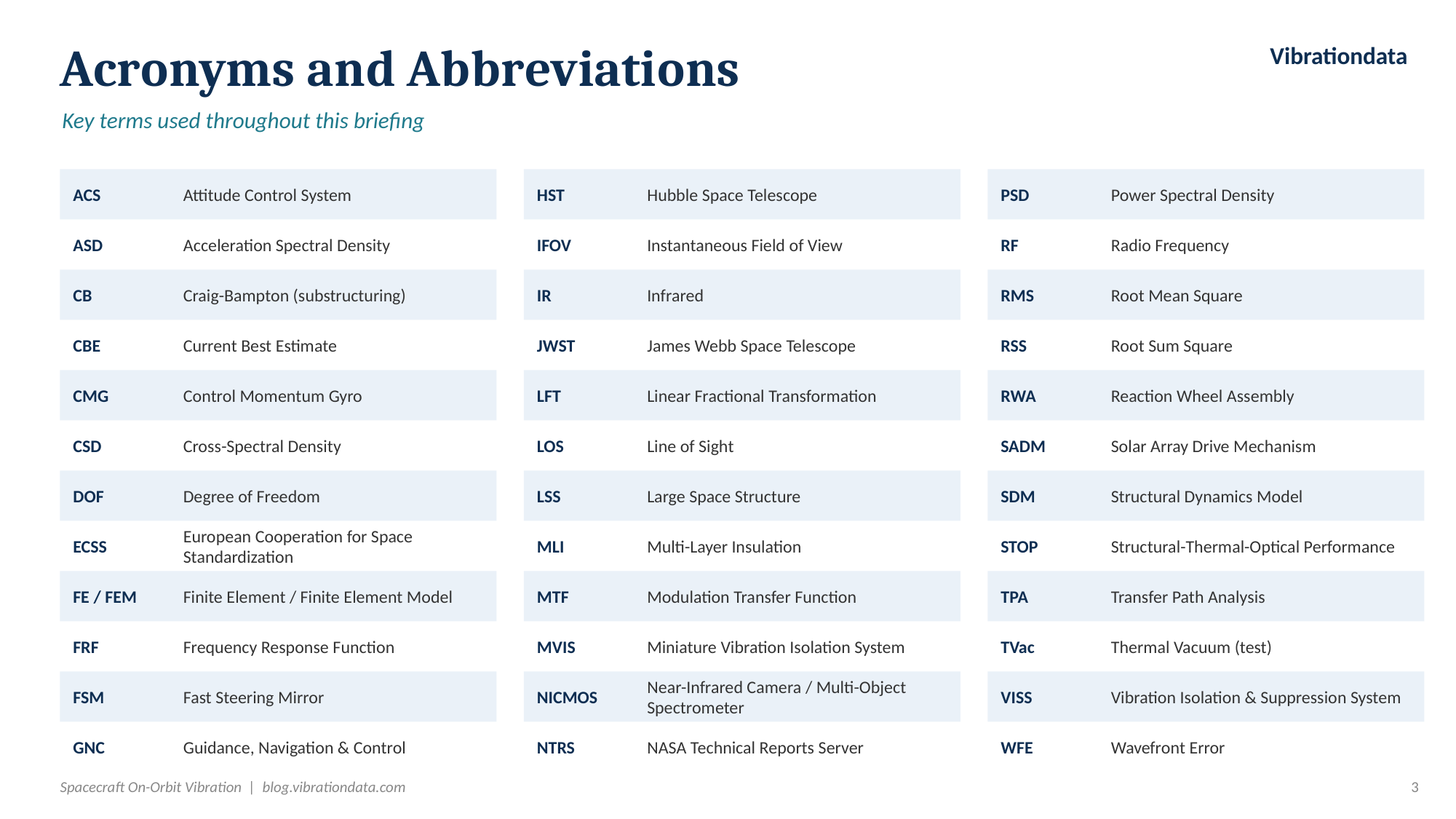

Acronyms and Abbreviations
Vibrationdata
Key terms used throughout this briefing

ACS
Attitude Control System

HST
Hubble Space Telescope

PSD
Power Spectral Density
ASD
Acceleration Spectral Density
IFOV
Instantaneous Field of View
RF
Radio Frequency

CB
Craig-Bampton (substructuring)

IR
Infrared

RMS
Root Mean Square
CBE
Current Best Estimate
JWST
James Webb Space Telescope
RSS
Root Sum Square

CMG
Control Momentum Gyro

LFT
Linear Fractional Transformation

RWA
Reaction Wheel Assembly
CSD
Cross-Spectral Density
LOS
Line of Sight
SADM
Solar Array Drive Mechanism

DOF
Degree of Freedom

LSS
Large Space Structure

SDM
Structural Dynamics Model
ECSS
European Cooperation for Space Standardization
MLI
Multi-Layer Insulation
STOP
Structural-Thermal-Optical Performance

FE / FEM
Finite Element / Finite Element Model

MTF
Modulation Transfer Function

TPA
Transfer Path Analysis
FRF
Frequency Response Function
MVIS
Miniature Vibration Isolation System
TVac
Thermal Vacuum (test)

FSM
Fast Steering Mirror

NICMOS
Near-Infrared Camera / Multi-Object Spectrometer

VISS
Vibration Isolation & Suppression System
GNC
Guidance, Navigation & Control
NTRS
NASA Technical Reports Server
WFE
Wavefront Error
Spacecraft On-Orbit Vibration  |  blog.vibrationdata.com
3